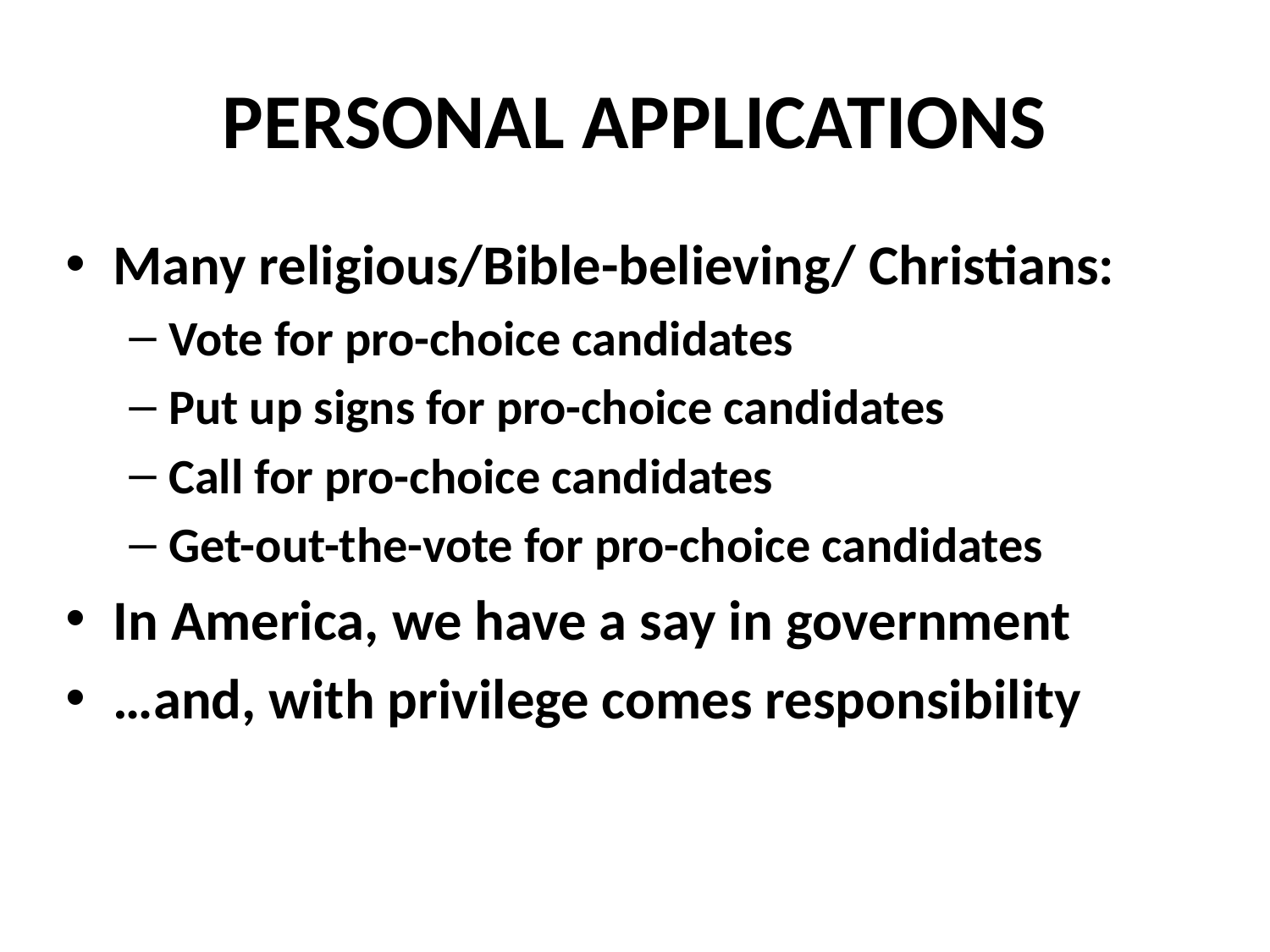

# PERSONAL APPLICATIONS
Many religious/Bible-believing/ Christians:
Vote for pro-choice candidates
Put up signs for pro-choice candidates
Call for pro-choice candidates
Get-out-the-vote for pro-choice candidates
In America, we have a say in government
…and, with privilege comes responsibility